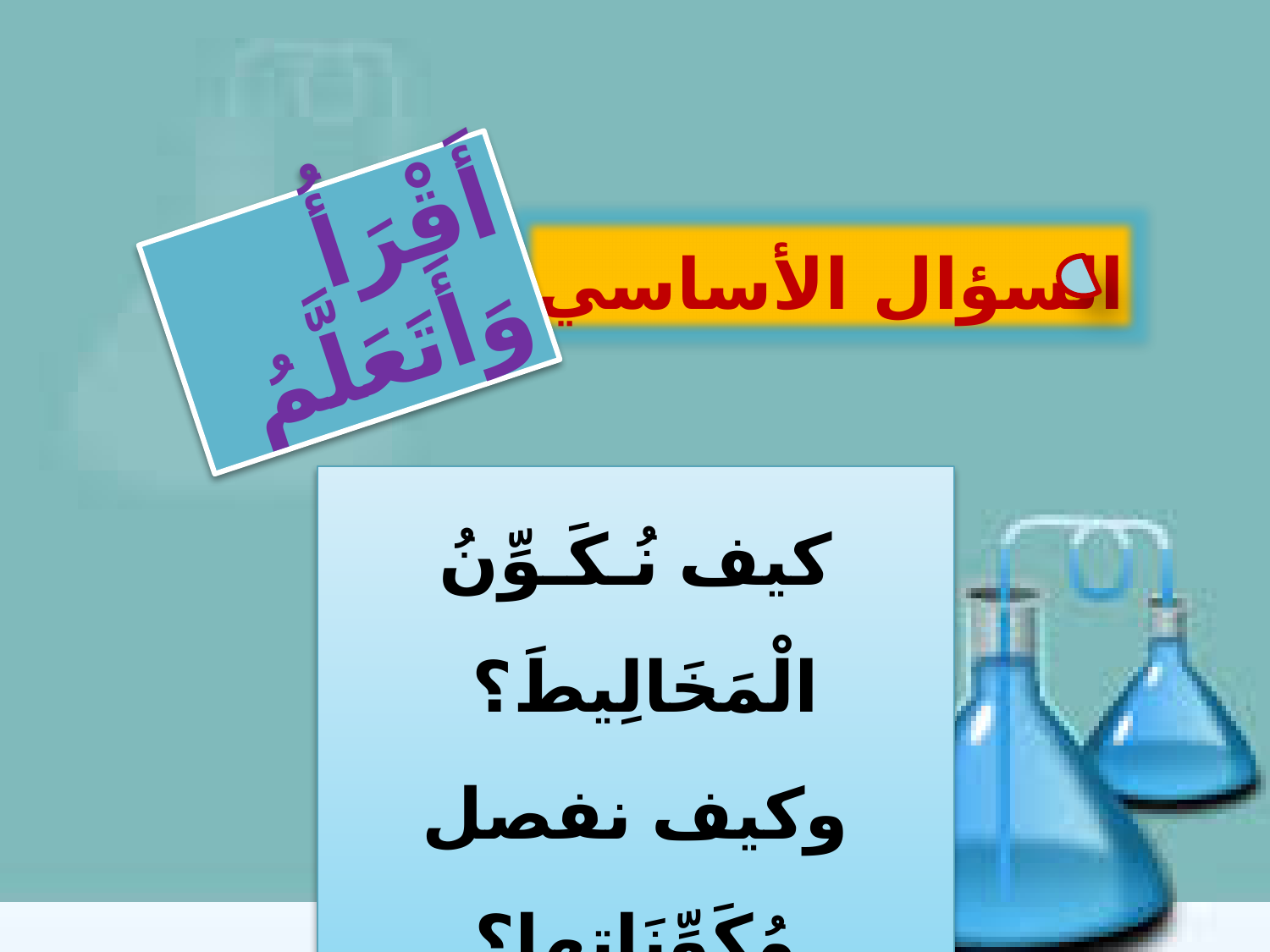

أَقْرَأُ وَأَتَعَلَّمُ
السؤال الأساسي

كيف نُـكَـوِّنُ الْمَخَالِيطَ؟
وكيف نفصل مُكَوِّنَاتها؟